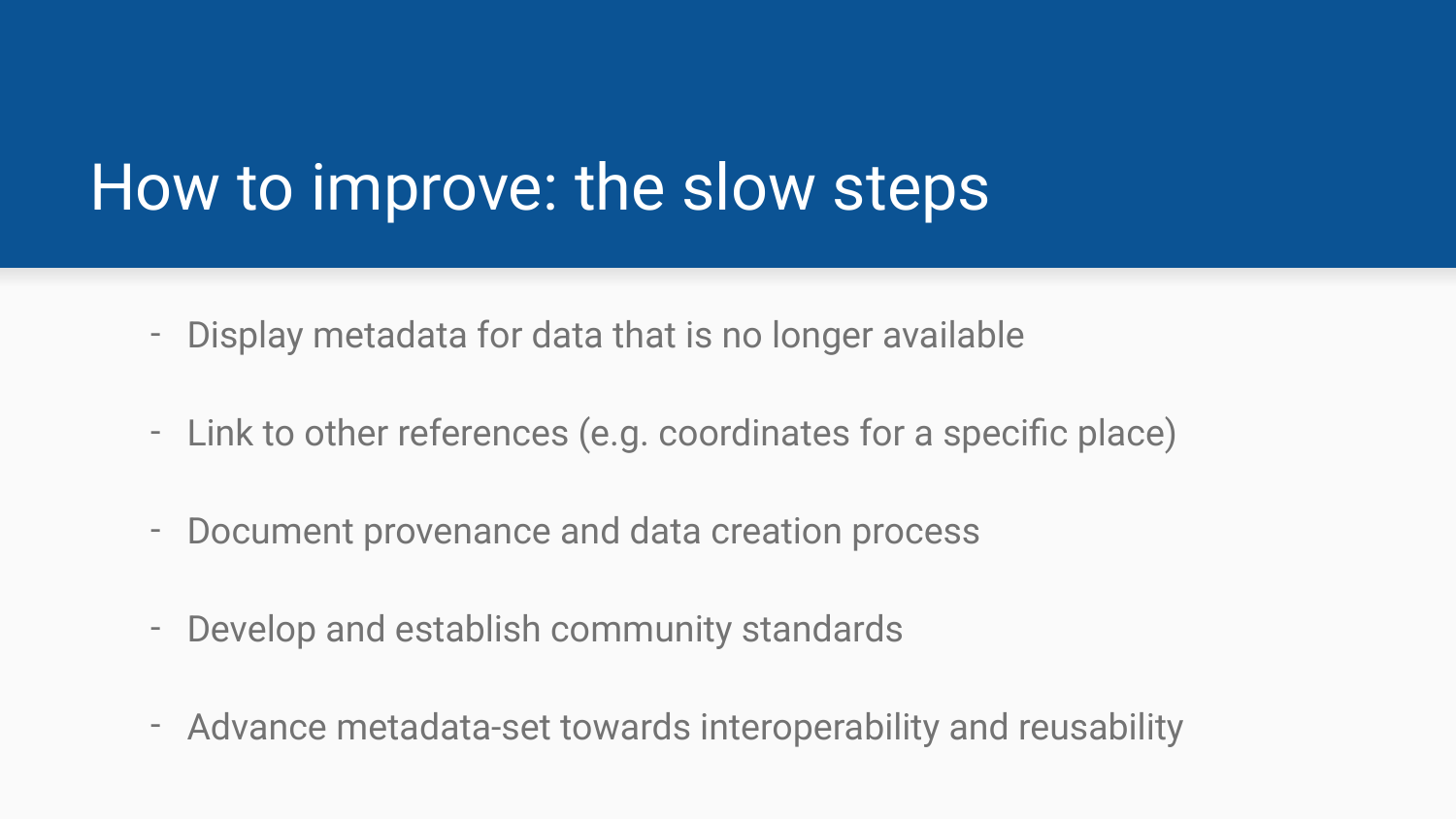

# How to improve: the slow steps
Display metadata for data that is no longer available
Link to other references (e.g. coordinates for a specific place)
Document provenance and data creation process
Develop and establish community standards
Advance metadata-set towards interoperability and reusability